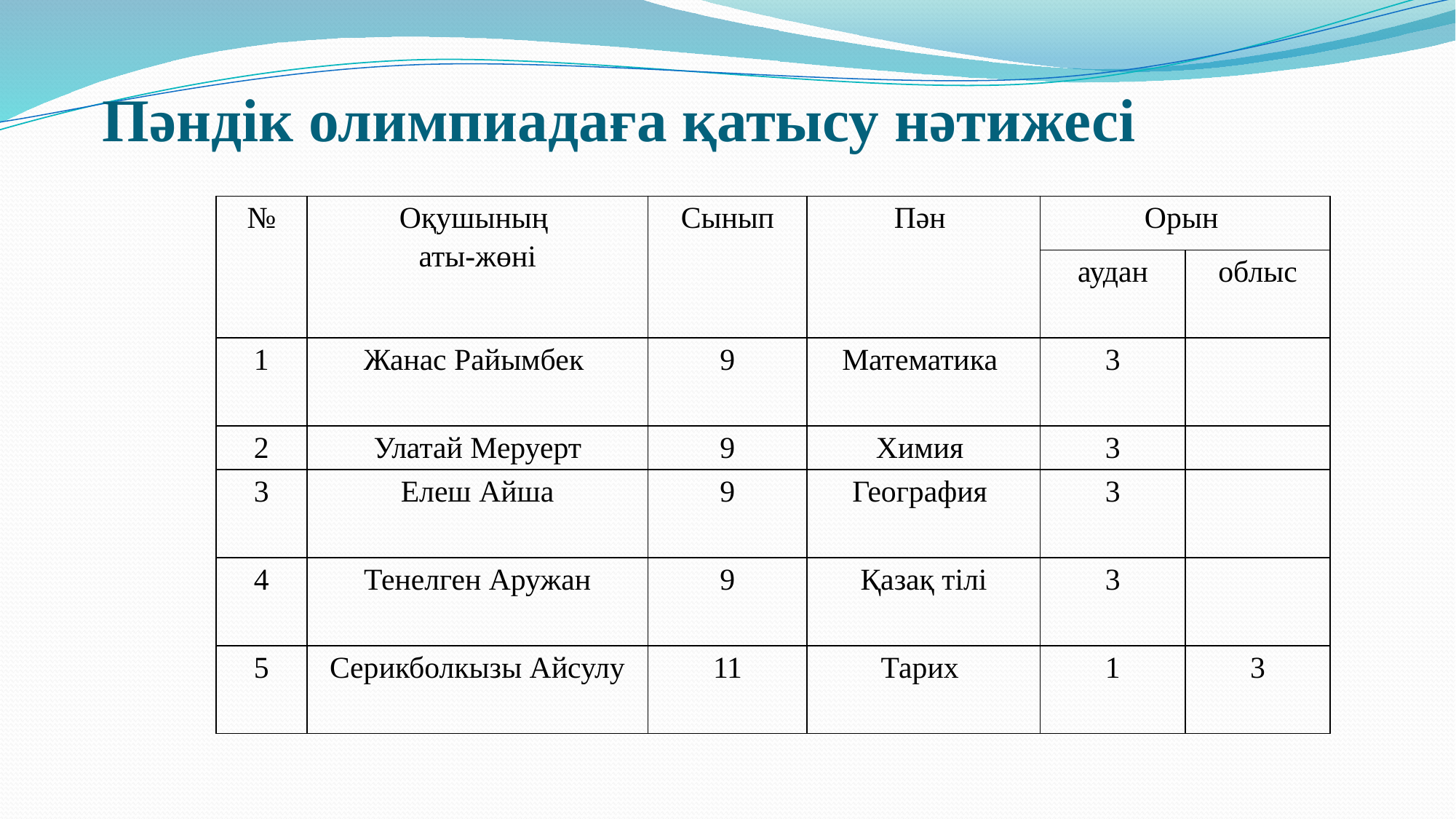

# Пәндік олимпиадаға қатысу нәтижесі
| № | Оқушының аты-жөні | Сынып | Пән | Орын |  |
| --- | --- | --- | --- | --- | --- |
|  |  |  |  | аудан | облыс |
| 1 | Жанас Райымбек | 9 | Математика | 3 |  |
| 2 | Улатай Меруерт | 9 | Химия | 3 |  |
| 3 | Елеш Айша | 9 | География | 3 |  |
| 4 | Тенелген Аружан | 9 | Қазақ тілі | 3 |  |
| 5 | Серикболкызы Айсулу | 11 | Тарих | 1 | 3 |